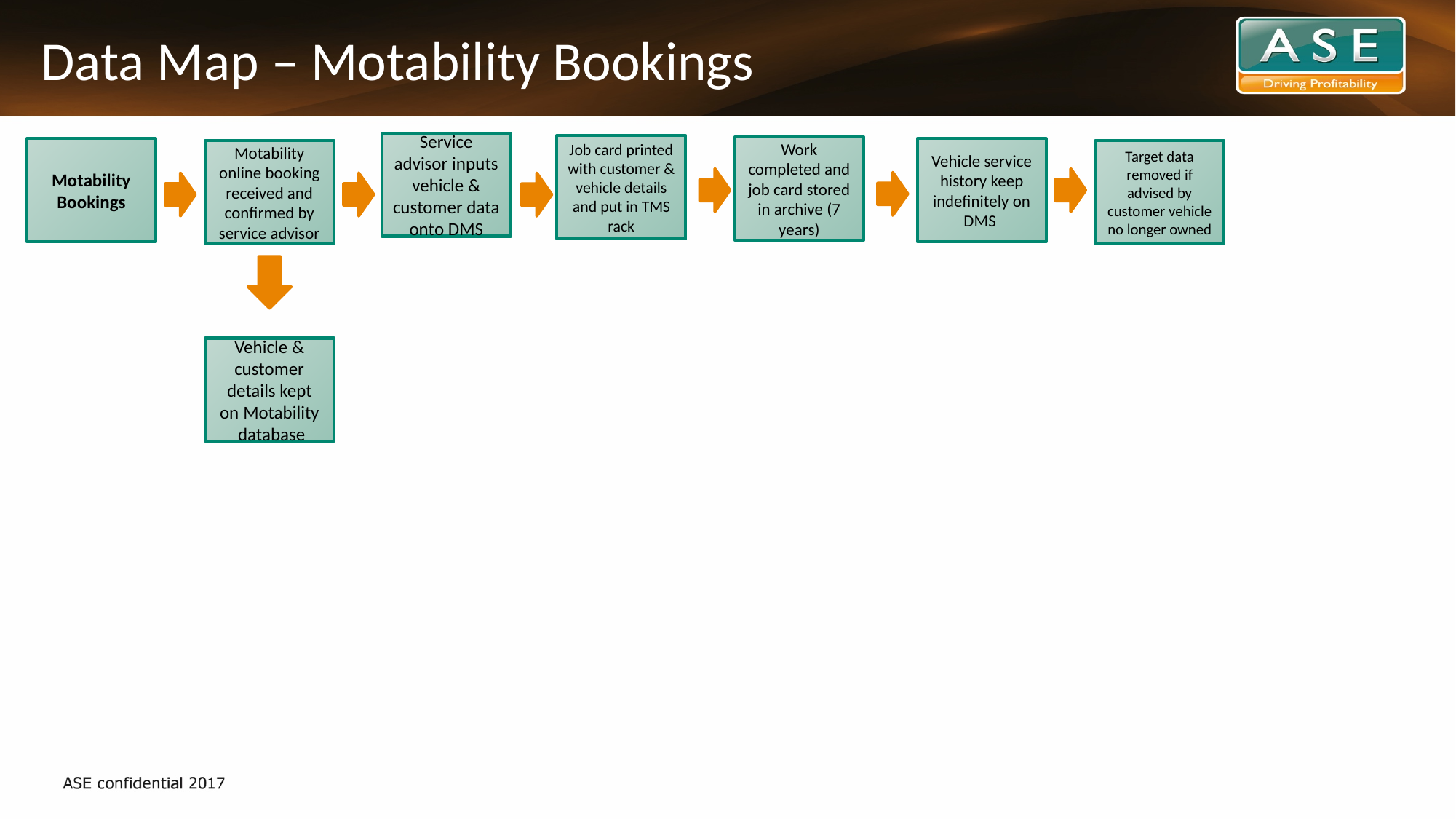

# Data Map – Motability Bookings
Service advisor inputs vehicle & customer data onto DMS
Job card printed with customer & vehicle details and put in TMS rack
Work completed and job card stored in archive (7 years)
Motability Bookings
Vehicle service history keep indefinitely on DMS
Motability online booking received and confirmed by service advisor
Target data removed if advised by customer vehicle no longer owned

Vehicle & customer details kept on Motability
 database